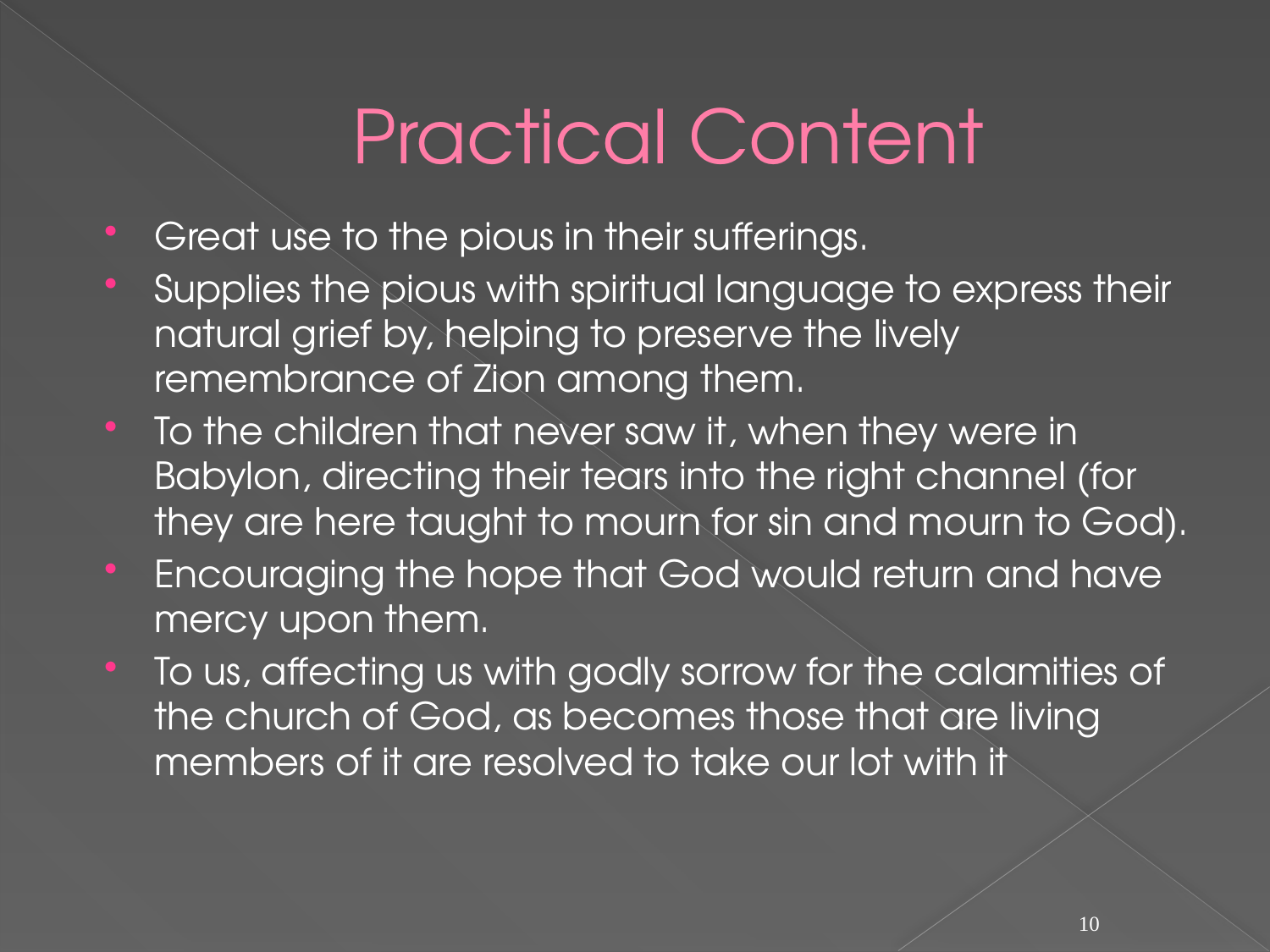

# Practical Content
Great use to the pious in their sufferings.
Supplies the pious with spiritual language to express their natural grief by, helping to preserve the lively remembrance of Zion among them.
To the children that never saw it, when they were in Babylon, directing their tears into the right channel (for they are here taught to mourn for sin and mourn to God).
Encouraging the hope that God would return and have mercy upon them.
To us, affecting us with godly sorrow for the calamities of the church of God, as becomes those that are living members of it are resolved to take our lot with it
10